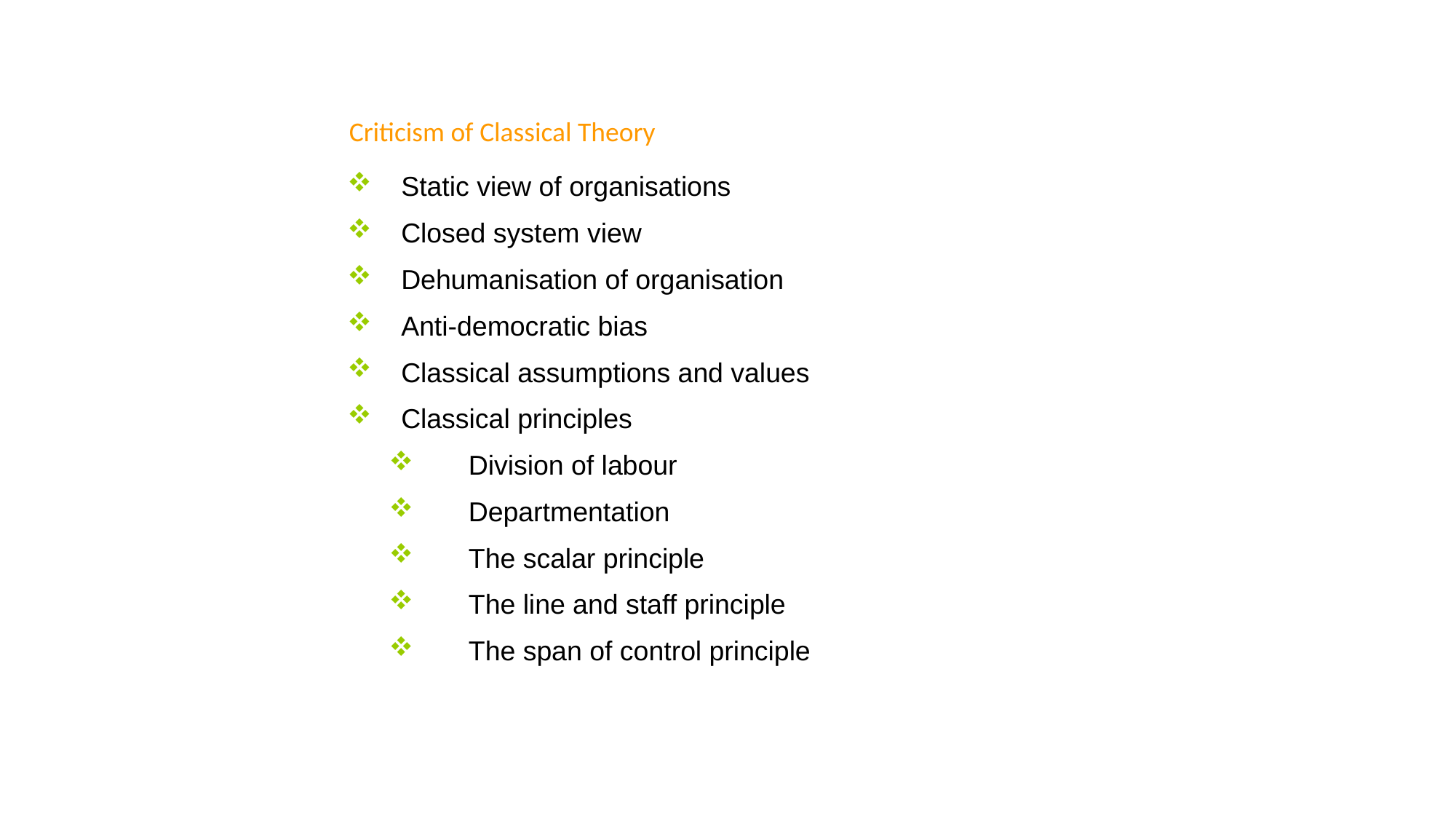

Criticism of Classical Theory
Static view of organisations
Closed system view
Dehumanisation of organisation
Anti-democratic bias
Classical assumptions and values
Classical principles
	Division of labour
	Departmentation
	The scalar principle
	The line and staff principle
	The span of control principle